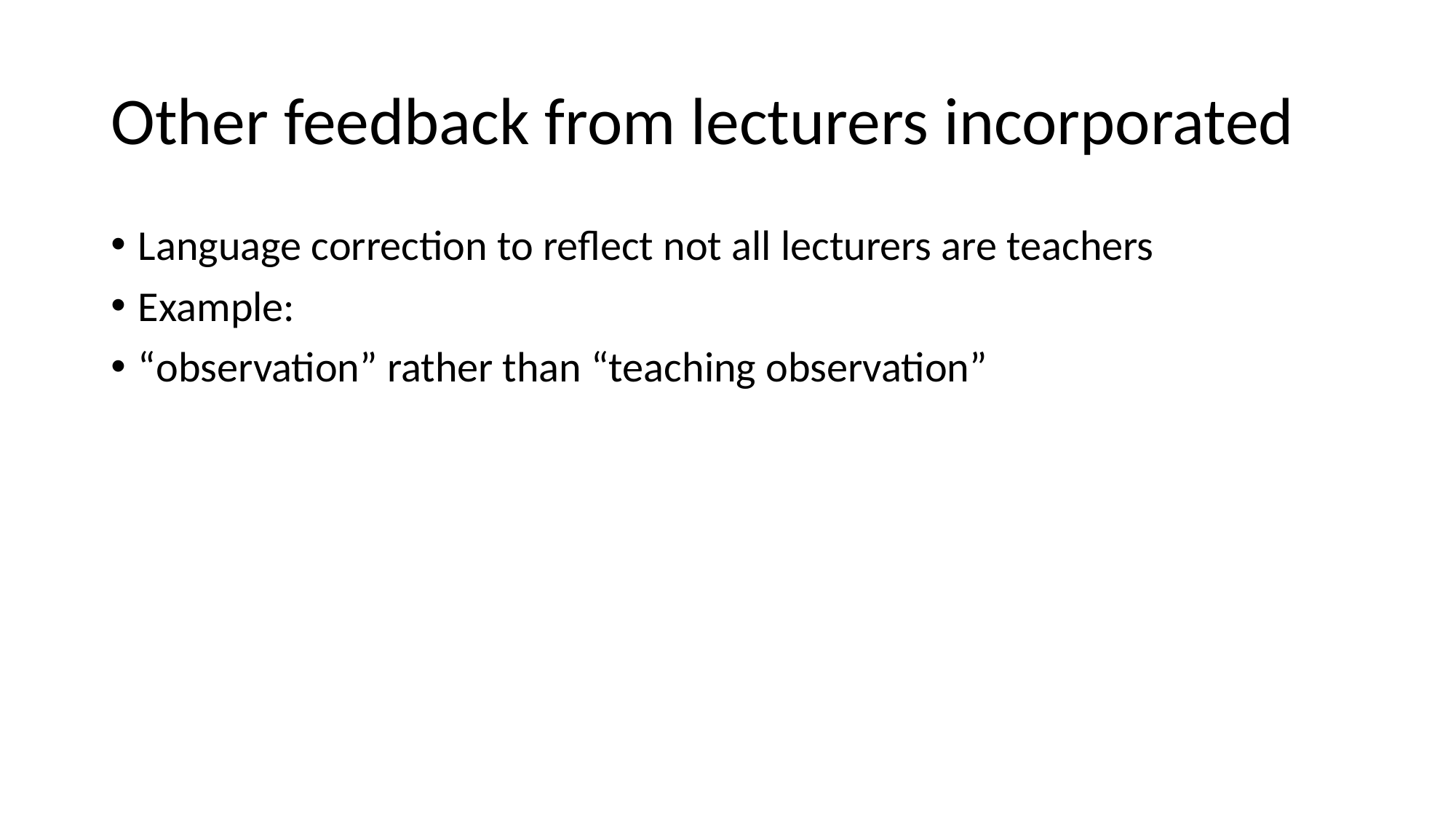

# Other feedback from lecturers incorporated
Language correction to reflect not all lecturers are teachers
Example:
“observation” rather than “teaching observation”